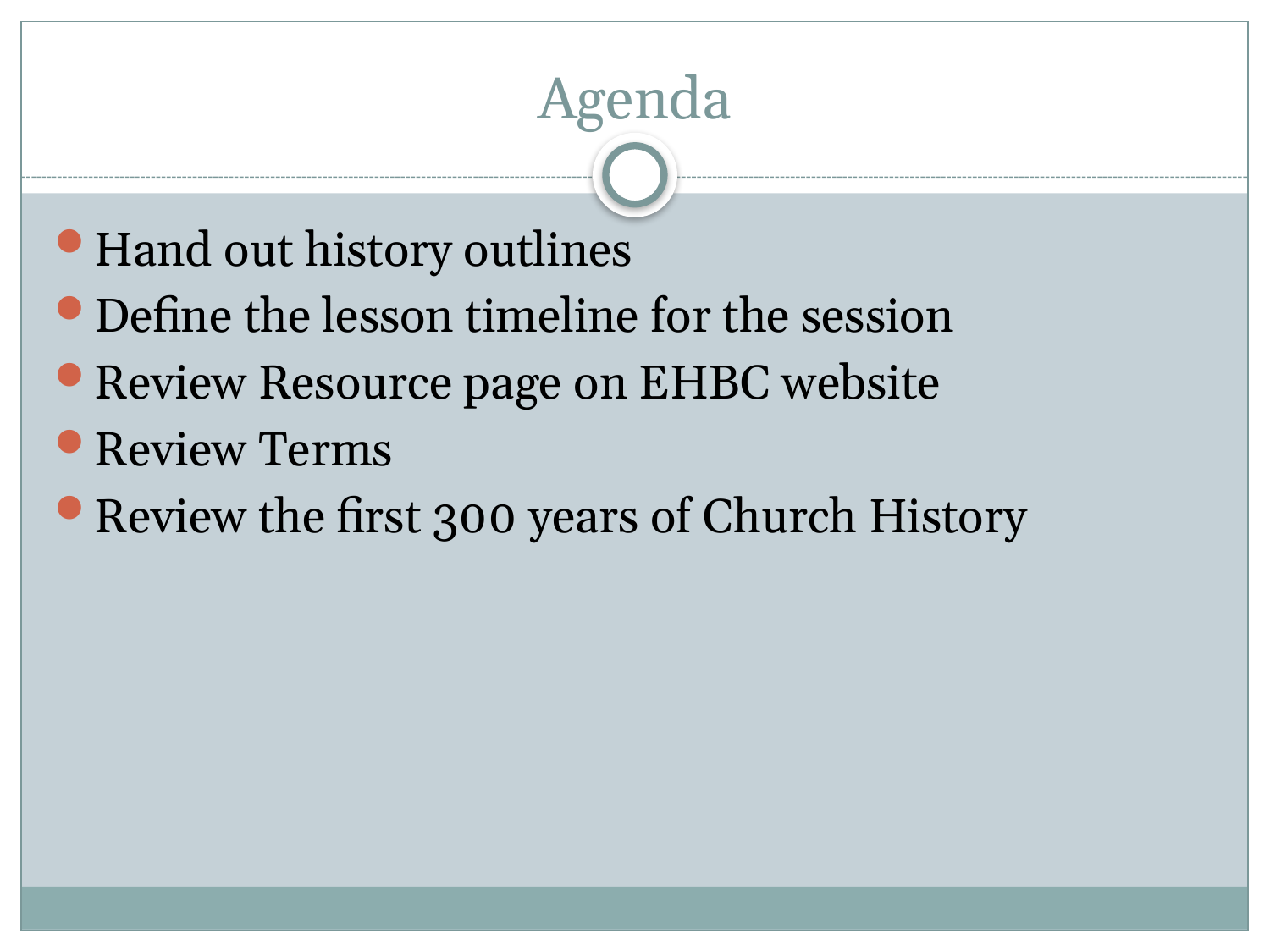

# Agenda
Hand out history outlines
Define the lesson timeline for the session
Review Resource page on EHBC website
Review Terms
Review the first 300 years of Church History